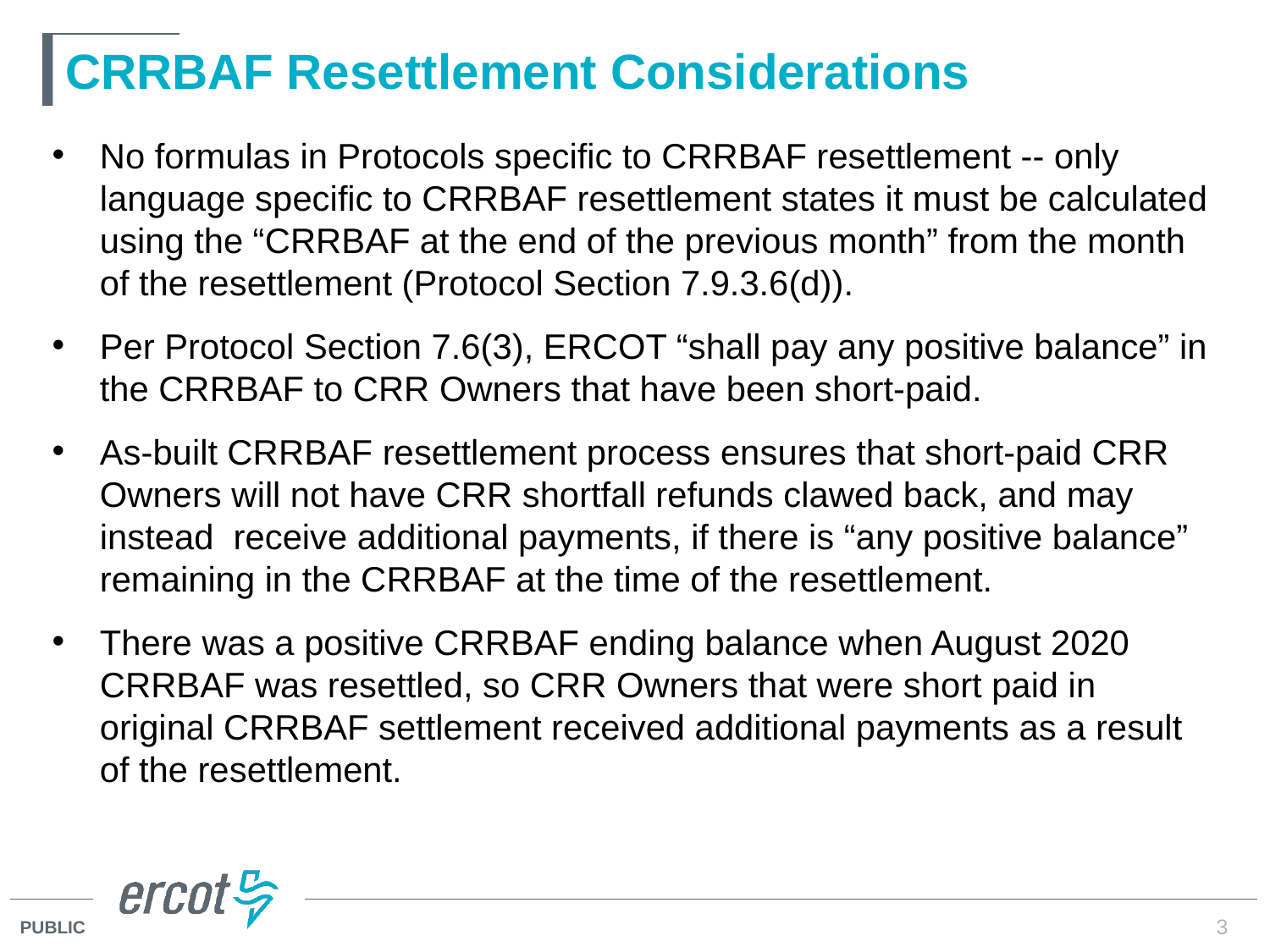

# CRRBAF Resettlement Considerations
No formulas in Protocols specific to CRRBAF resettlement -- only language specific to CRRBAF resettlement states it must be calculated using the “CRRBAF at the end of the previous month” from the month of the resettlement (Protocol Section 7.9.3.6(d)).
Per Protocol Section 7.6(3), ERCOT “shall pay any positive balance” in the CRRBAF to CRR Owners that have been short-paid.
As-built CRRBAF resettlement process ensures that short-paid CRR Owners will not have CRR shortfall refunds clawed back, and may instead  receive additional payments, if there is “any positive balance” remaining in the CRRBAF at the time of the resettlement.
There was a positive CRRBAF ending balance when August 2020 CRRBAF was resettled, so CRR Owners that were short paid in original CRRBAF settlement received additional payments as a result of the resettlement.

3